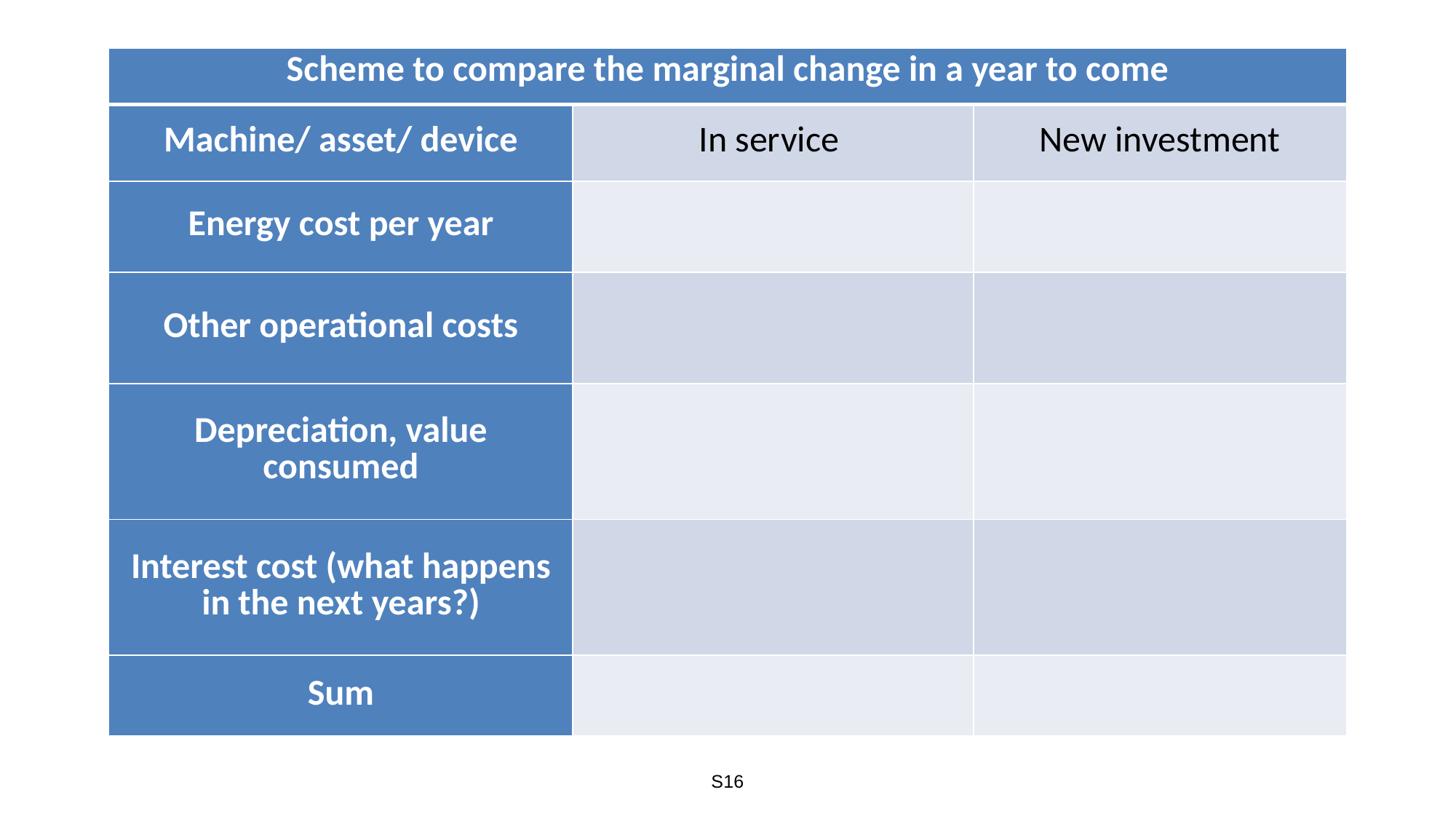

# 5 Aufgabe optimaler Ersatzzeitpunkt
| Scheme to compare the marginal change in a year to come |  |  |
| --- | --- | --- |
| Machine/ asset/ device | In service | New investment |
| Energy cost per year |  |  |
| Other operational costs |  |  |
| Depreciation, value consumed |  |  |
| Interest cost (what happens in the next years?) |  |  |
| Sum |  |  |
S16